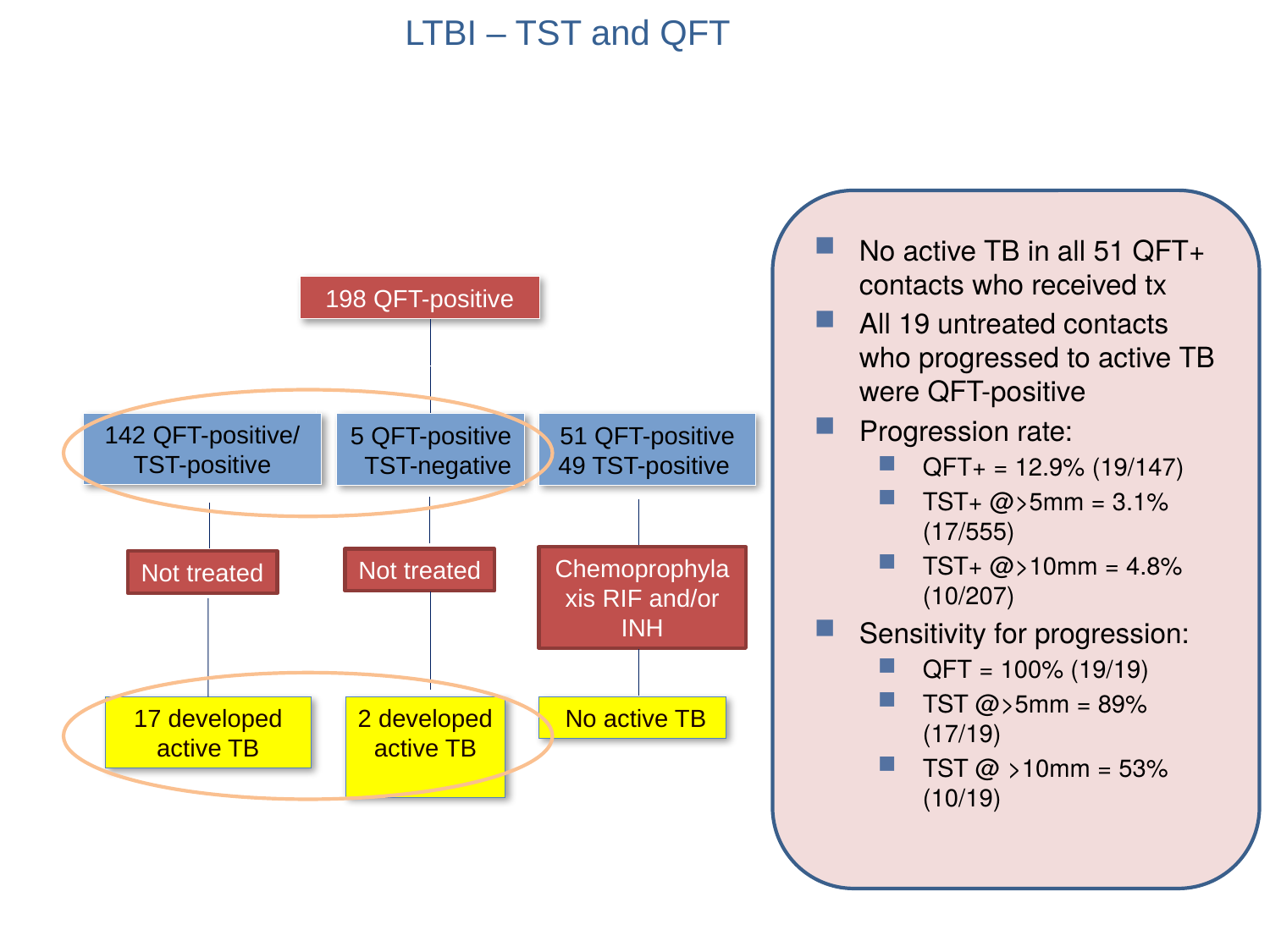

# LTBI – TST and QFT
QFT is more predictive than TST

No active TB in all 51 QFT+ contacts who received tx
All 19 untreated contacts who progressed to active TB were QFT-positive
Progression rate:
QFT+ = 12.9% (19/147)
TST+ @>5mm = 3.1% (17/555)
TST+ @>10mm = 4.8% (10/207)
Sensitivity for progression:
QFT = 100% (19/19)
TST @>5mm = 89% (17/19)
TST @ >10mm = 53% (10/19)

198 QFT-positive

142 QFT-positive/
TST-positive
5 QFT-positive
TST-negative
51 QFT-positive
49 TST-positive
Chemoprophylaxis RIF and/or INH
Not treated
Not treated

17 developed active TB
2 developed active TB
 No active TB